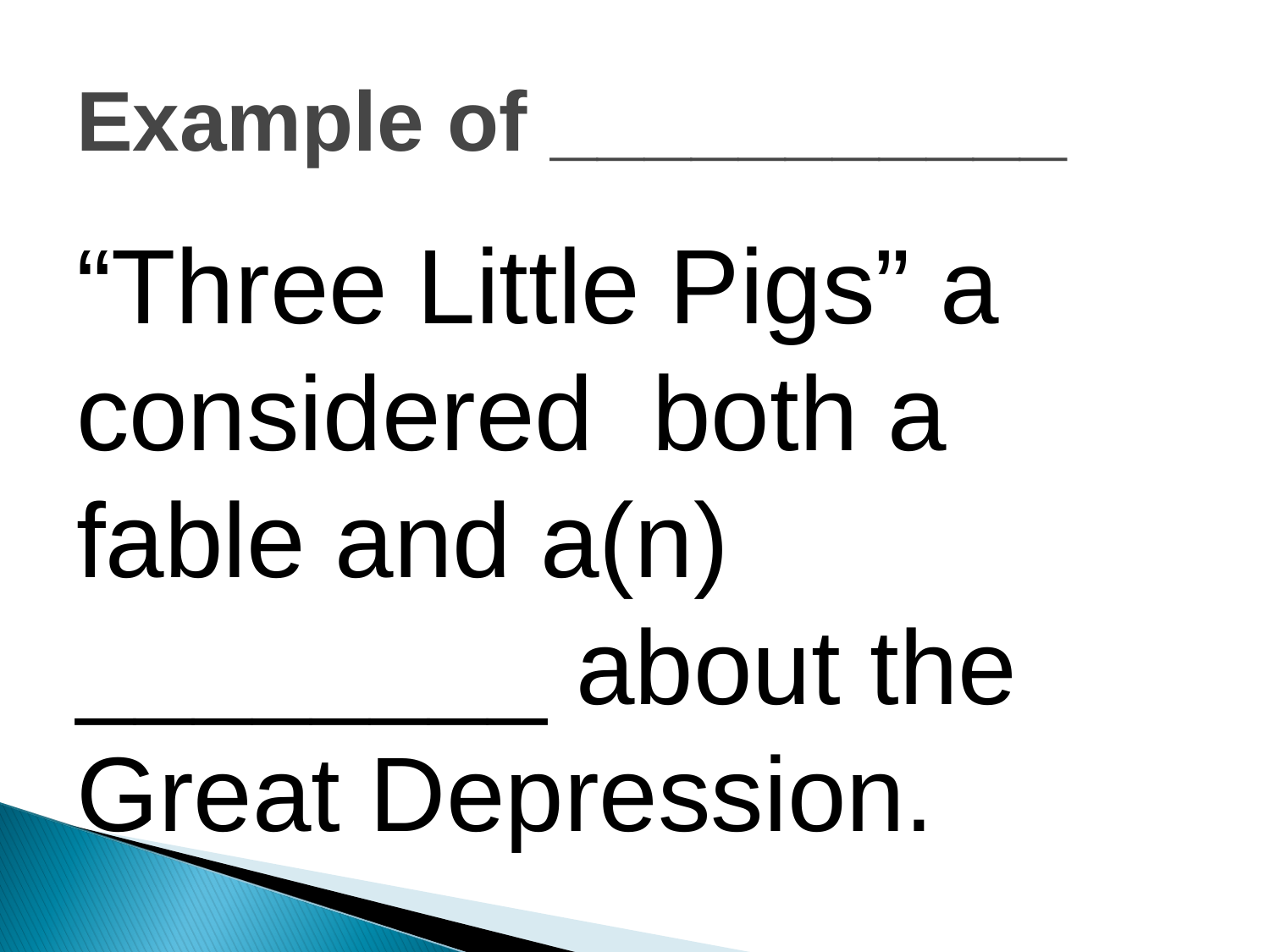

# Example of ___________
“Three Little Pigs” a considered  both a fable and a(n) ________ about the Great Depression.